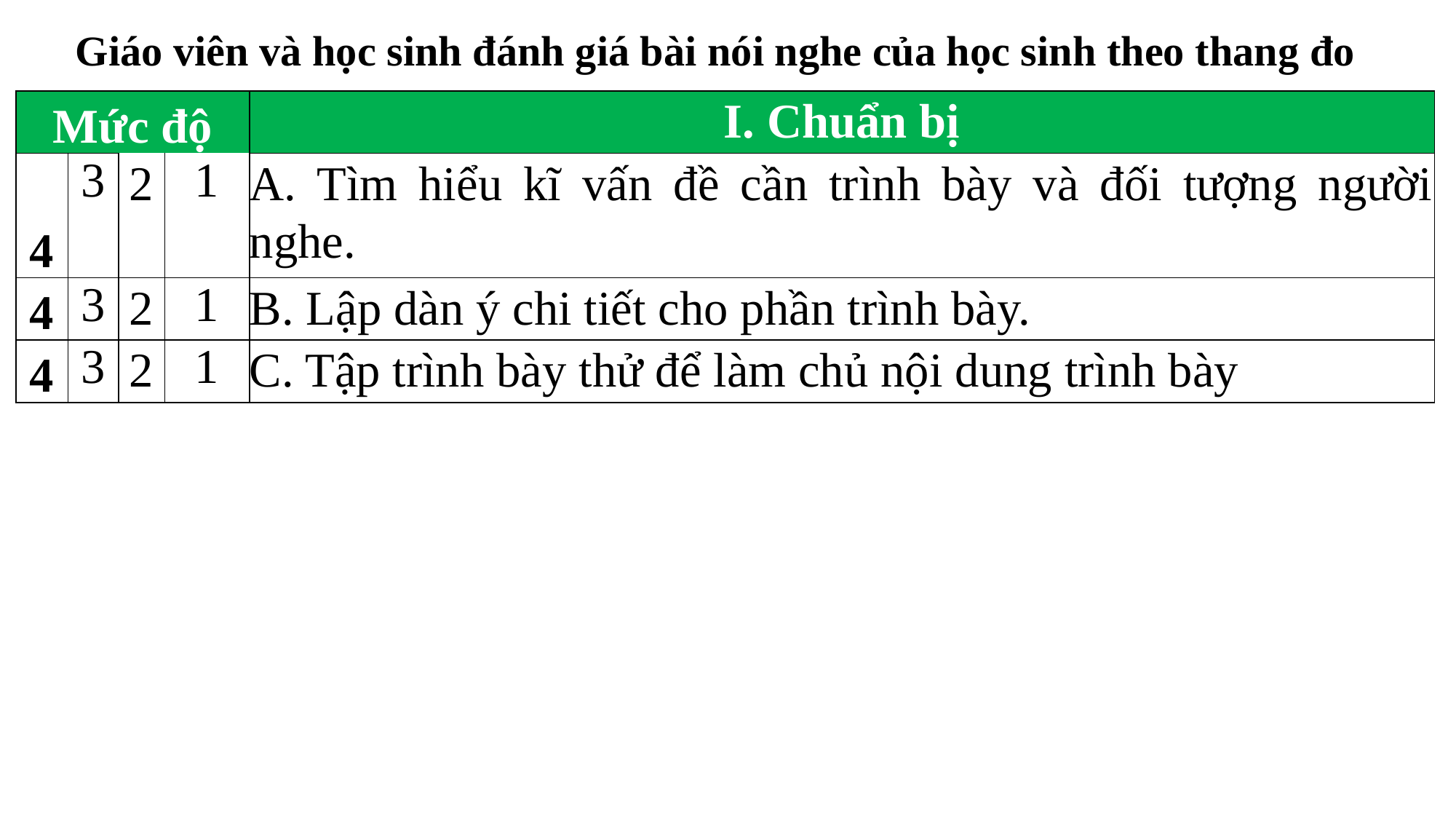

Giáo viên và học sinh đánh giá bài nói nghe của học sinh theo thang đo
| Mức độ |  |  |  | I. Chuẩn bị |
| --- | --- | --- | --- | --- |
| 4 | 3 | 2 | 1 | A. Tìm hiểu kĩ vấn đề cần trình bày và đối tượng người nghe. |
| 4 | 3 | 2 | 1 | B. Lập dàn ý chi tiết cho phần trình bày. |
| 4 | 3 | 2 | 1 | C. Tập trình bày thử để làm chủ nội dung trình bày |